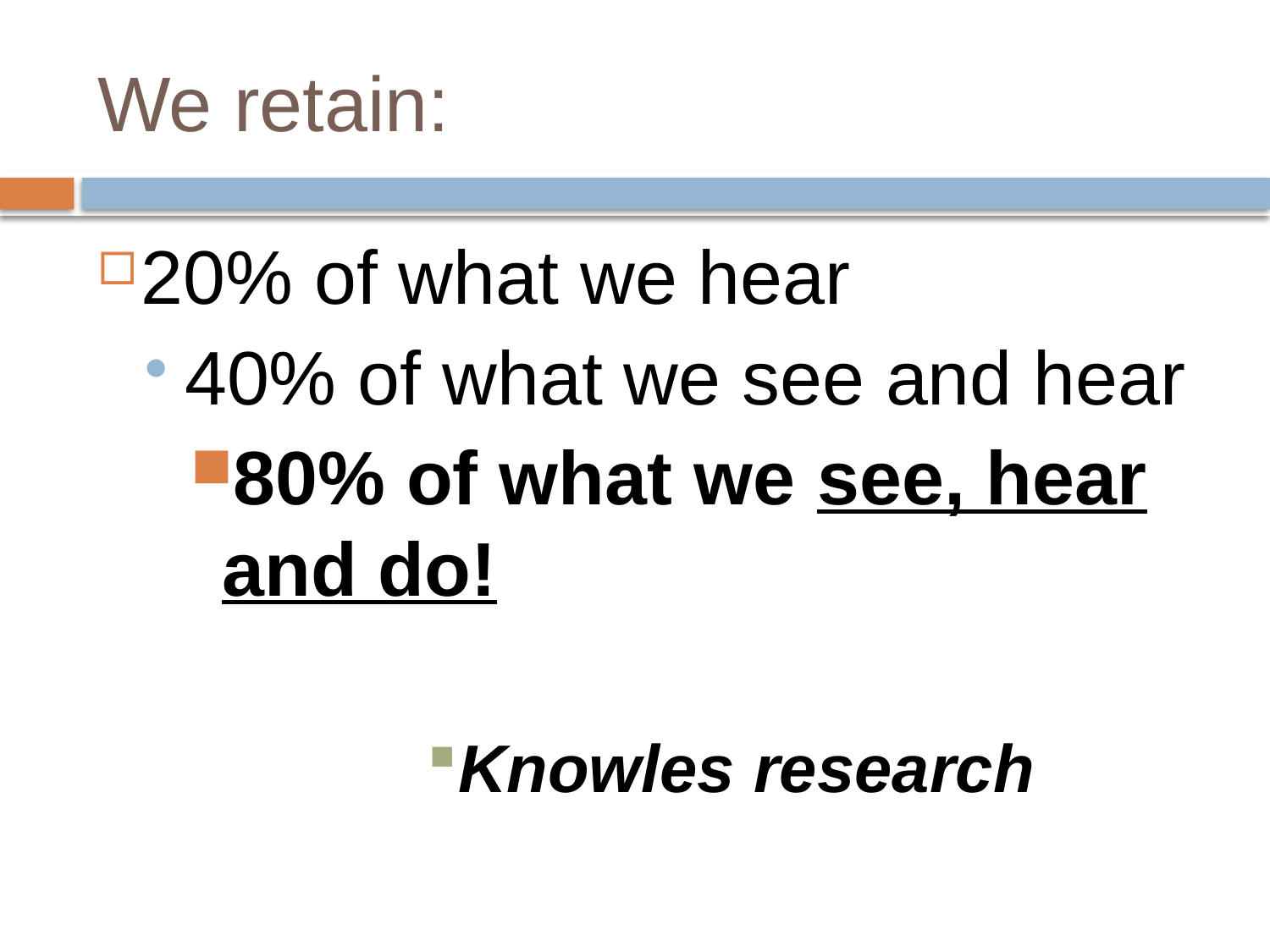

# We retain:
20% of what we hear
40% of what we see and hear
80% of what we see, hear and do!

Knowles research